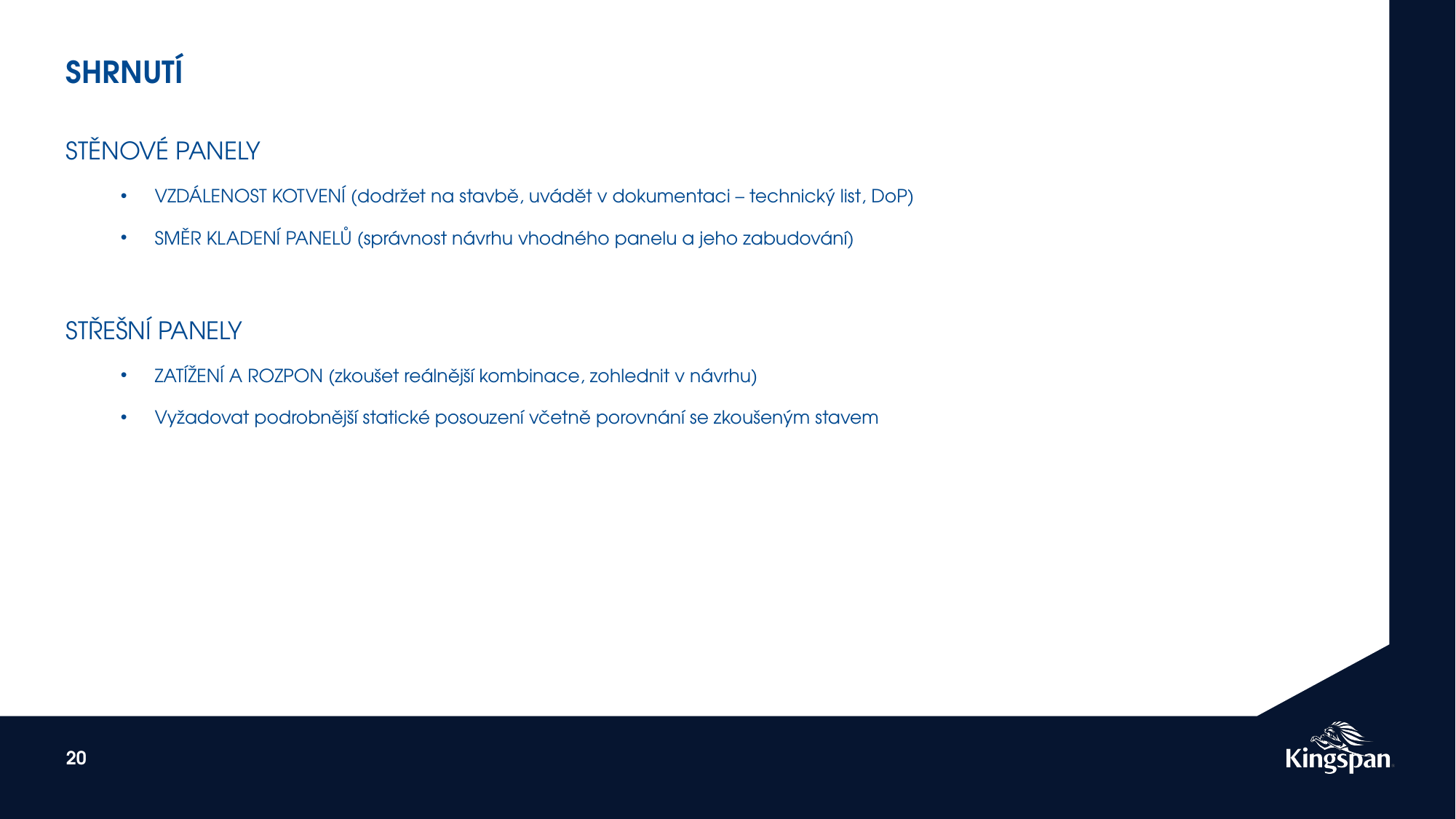

# SHRNUTí
STĚNOVÉ PANELY
VZDÁLENOST KOTVENÍ (dodržet na stavbě, uvádět v dokumentaci – technický list, DoP)
SMĚR KLADENÍ PANELŮ (správnost návrhu vhodného panelu a jeho zabudování)

STŘEŠNÍ PANELY
ZATÍŽENÍ A ROZPON (zkoušet reálnější kombinace, zohlednit v návrhu)
Vyžadovat podrobnější statické posouzení včetně porovnání se zkoušeným stavem

20